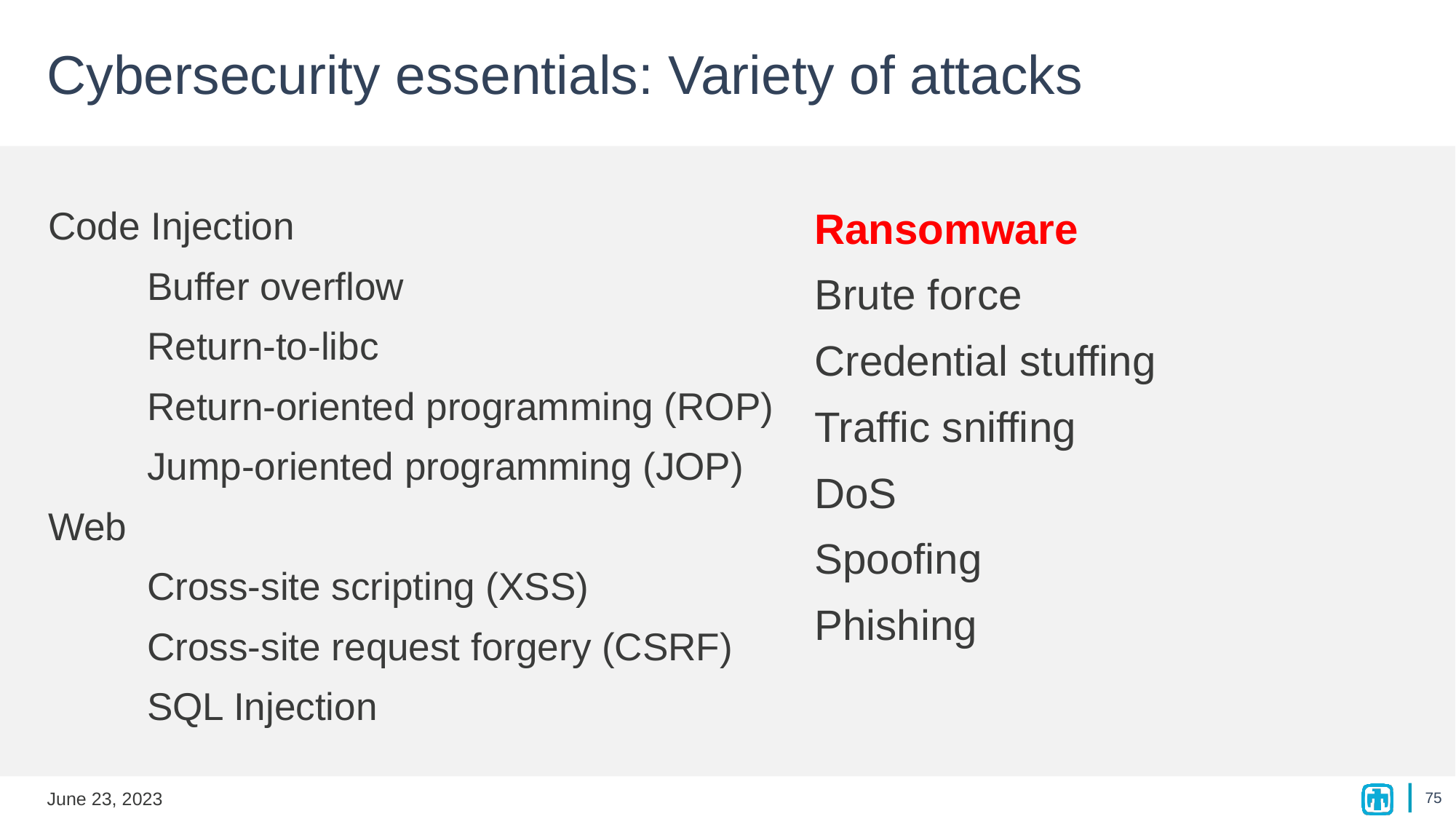

# Cybersecurity essentials: Variety of attacks
Code Injection
	Buffer overflow
	Return-to-libc
	Return-oriented programming (ROP)
	Jump-oriented programming (JOP)
Web
	Cross-site scripting (XSS)
	Cross-site request forgery (CSRF)
	SQL Injection
Ransomware
Brute force
Credential stuffing
Traffic sniffing
DoS
Spoofing
Phishing

75
June 23, 2023